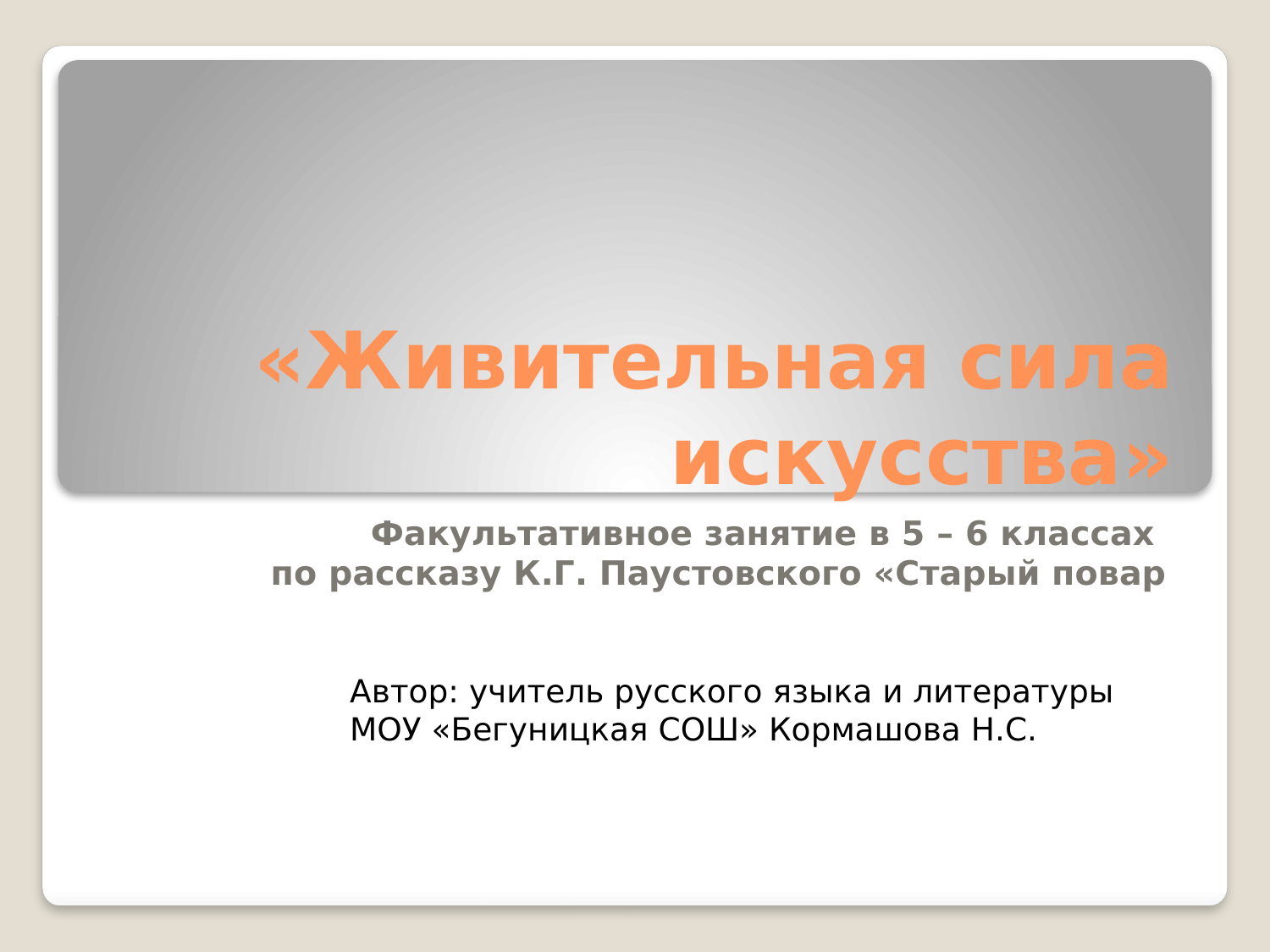

# «Живительная сила искусства»
Факультативное занятие в 5 – 6 классах
по рассказу К.Г. Паустовского «Старый повар

Автор: учитель русского языка и литературы МОУ «Бегуницкая СОШ» Кормашова Н.С.